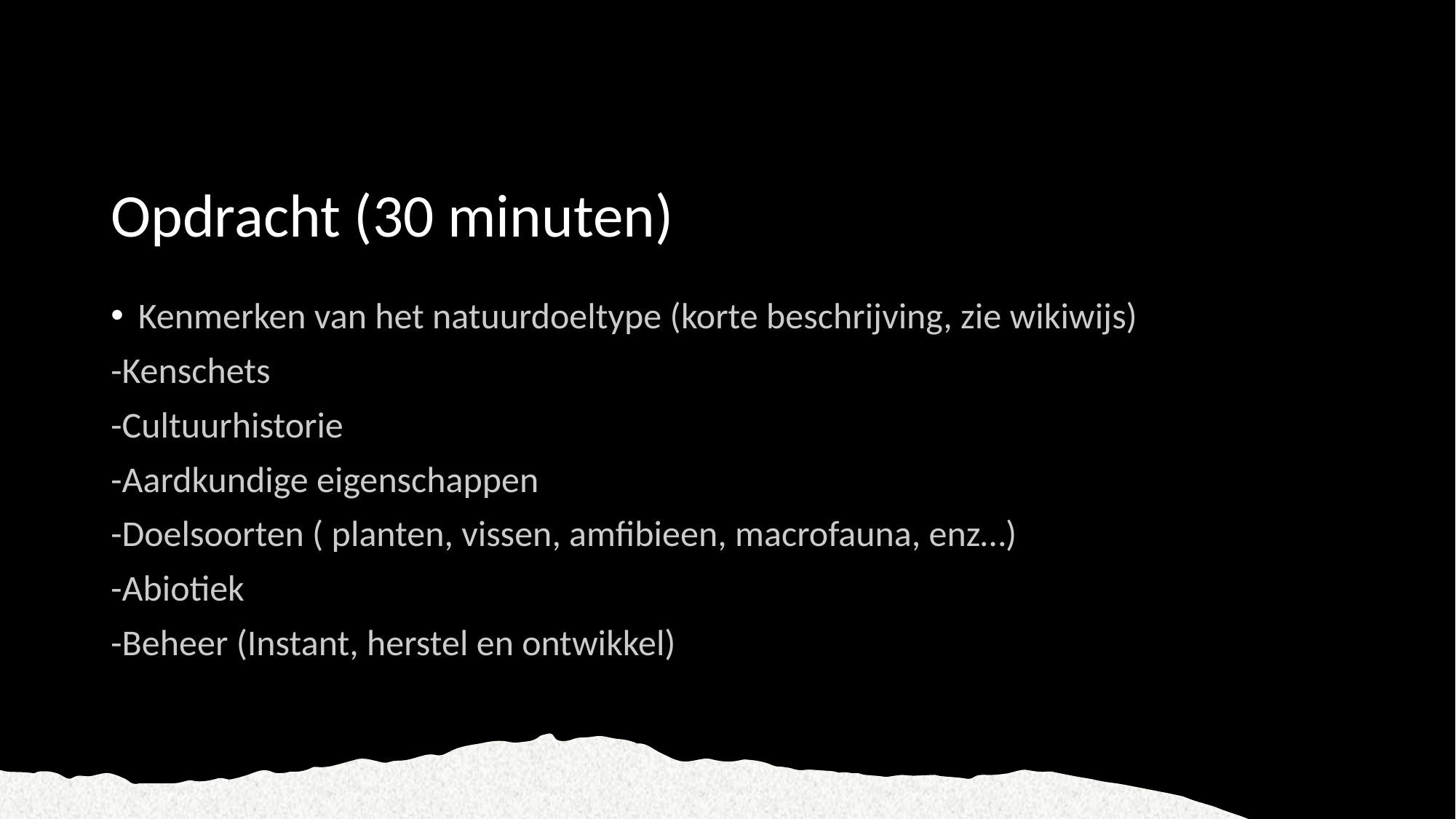

# Opdracht (30 minuten)
Kenmerken van het natuurdoeltype (korte beschrijving, zie wikiwijs)
-Kenschets
-Cultuurhistorie
-Aardkundige eigenschappen
-Doelsoorten ( planten, vissen, amfibieen, macrofauna, enz…)
-Abiotiek
-Beheer (Instant, herstel en ontwikkel)